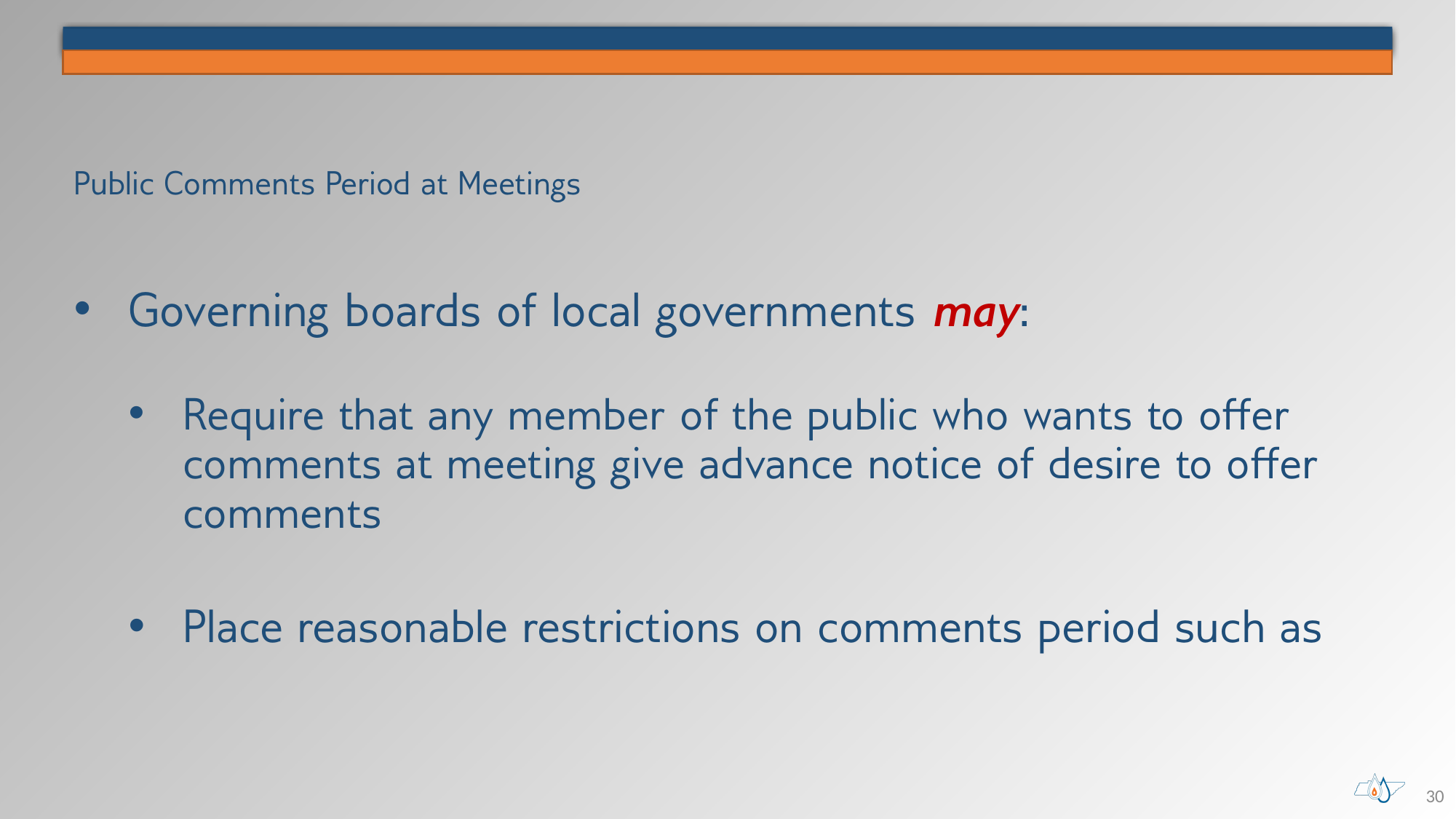

# Public Comments Period at Meetings
Governing boards of local governments may:

Require that any member of the public who wants to offer comments at meeting give advance notice of desire to offer comments

Place reasonable restrictions on comments period such as

30